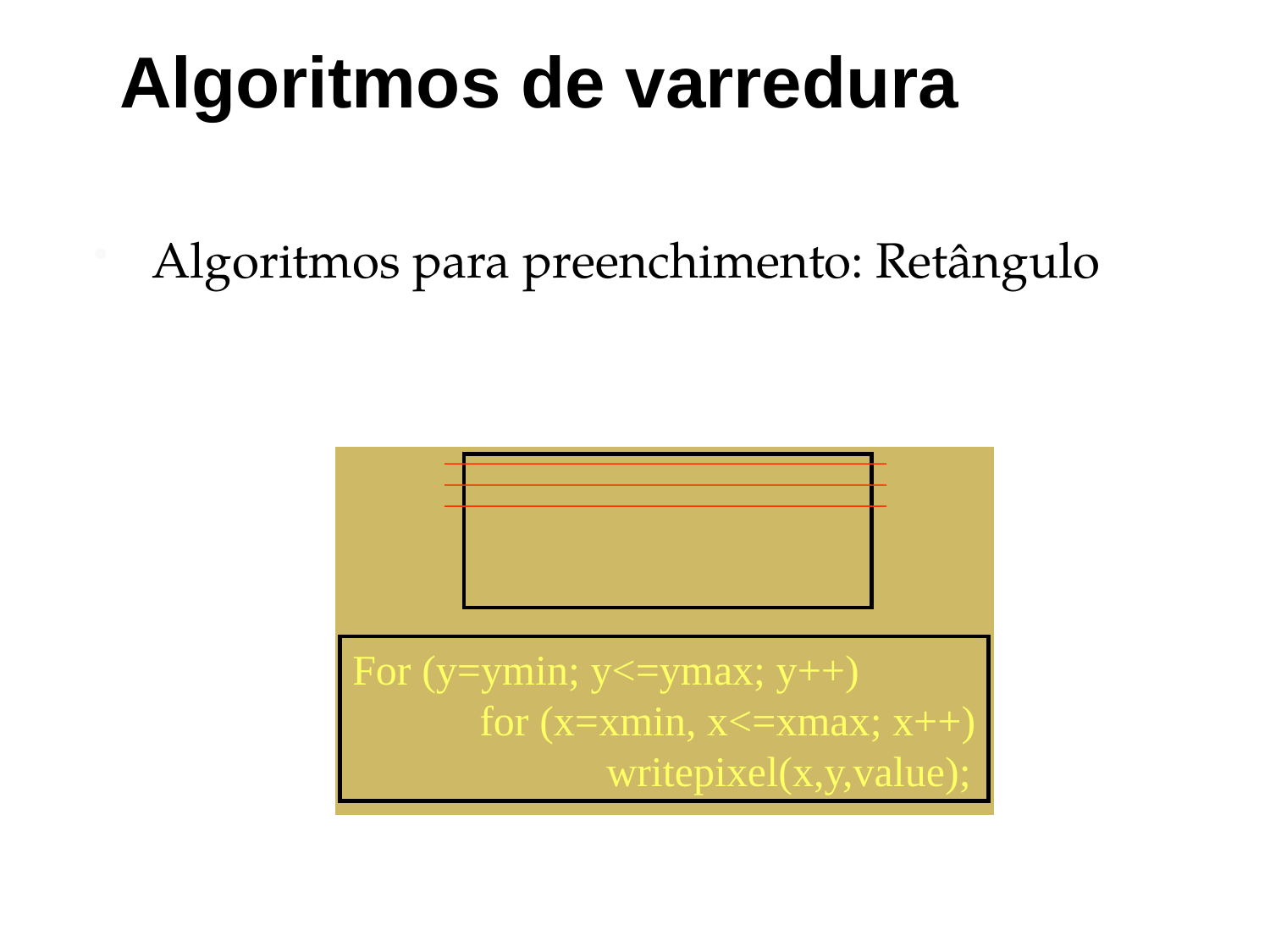

# Algoritmos de varredura
Algoritmos para preenchimento: Retângulo

For (y=ymin; y<=ymax; y++)
	for (x=xmin, x<=xmax; x++)
		writepixel(x,y,value);